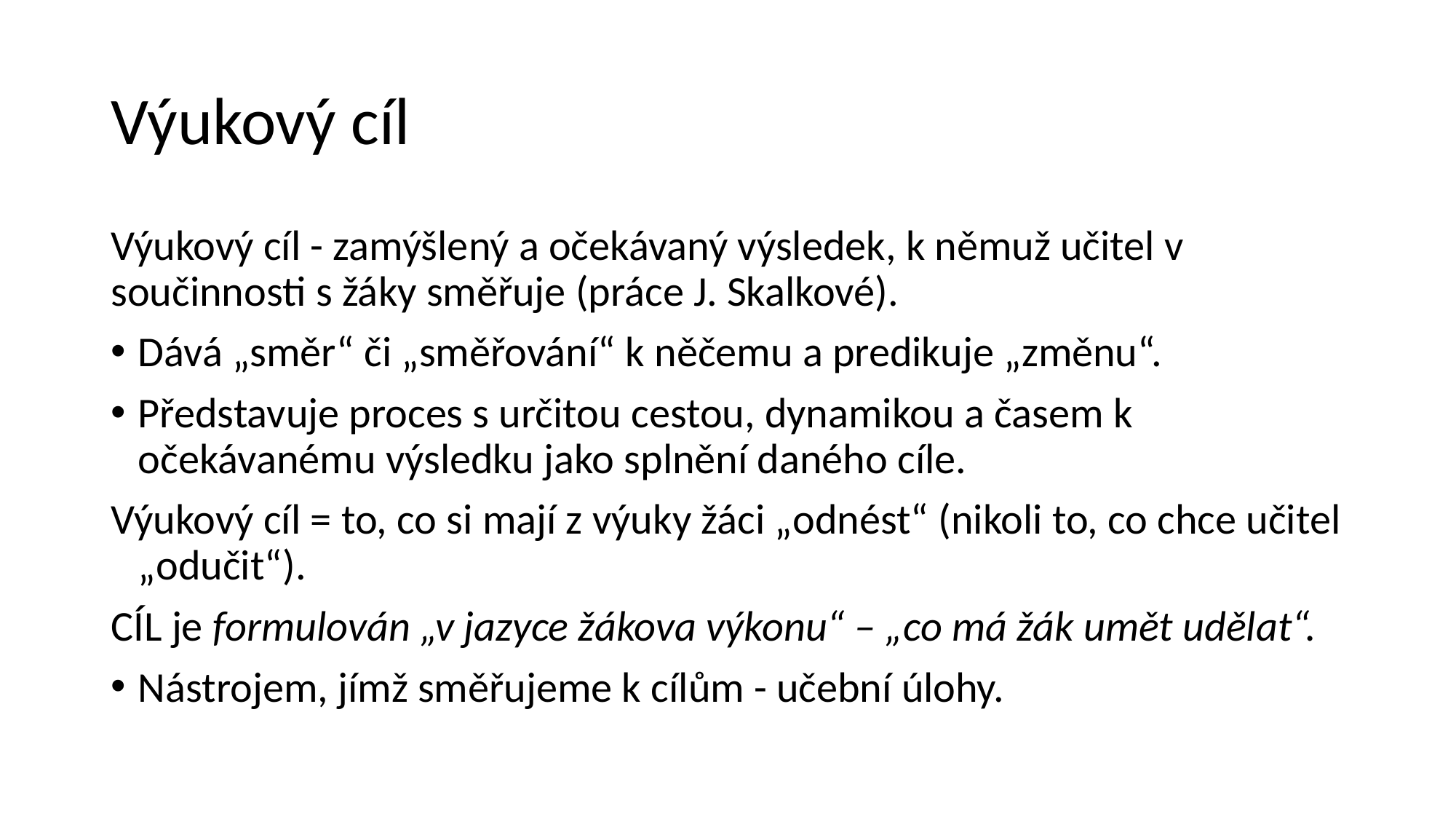

# Výukový cíl
Výukový cíl - zamýšlený a očekávaný výsledek, k němuž učitel v součinnosti s žáky směřuje (práce J. Skalkové).
Dává „směr“ či „směřování“ k něčemu a predikuje „změnu“.
Představuje proces s určitou cestou, dynamikou a časem k očekávanému výsledku jako splnění daného cíle.
Výukový cíl = to, co si mají z výuky žáci „odnést“ (nikoli to, co chce učitel „odučit“).
CÍL je formulován „v jazyce žákova výkonu“ – „co má žák umět udělat“.
Nástrojem, jímž směřujeme k cílům - učební úlohy.